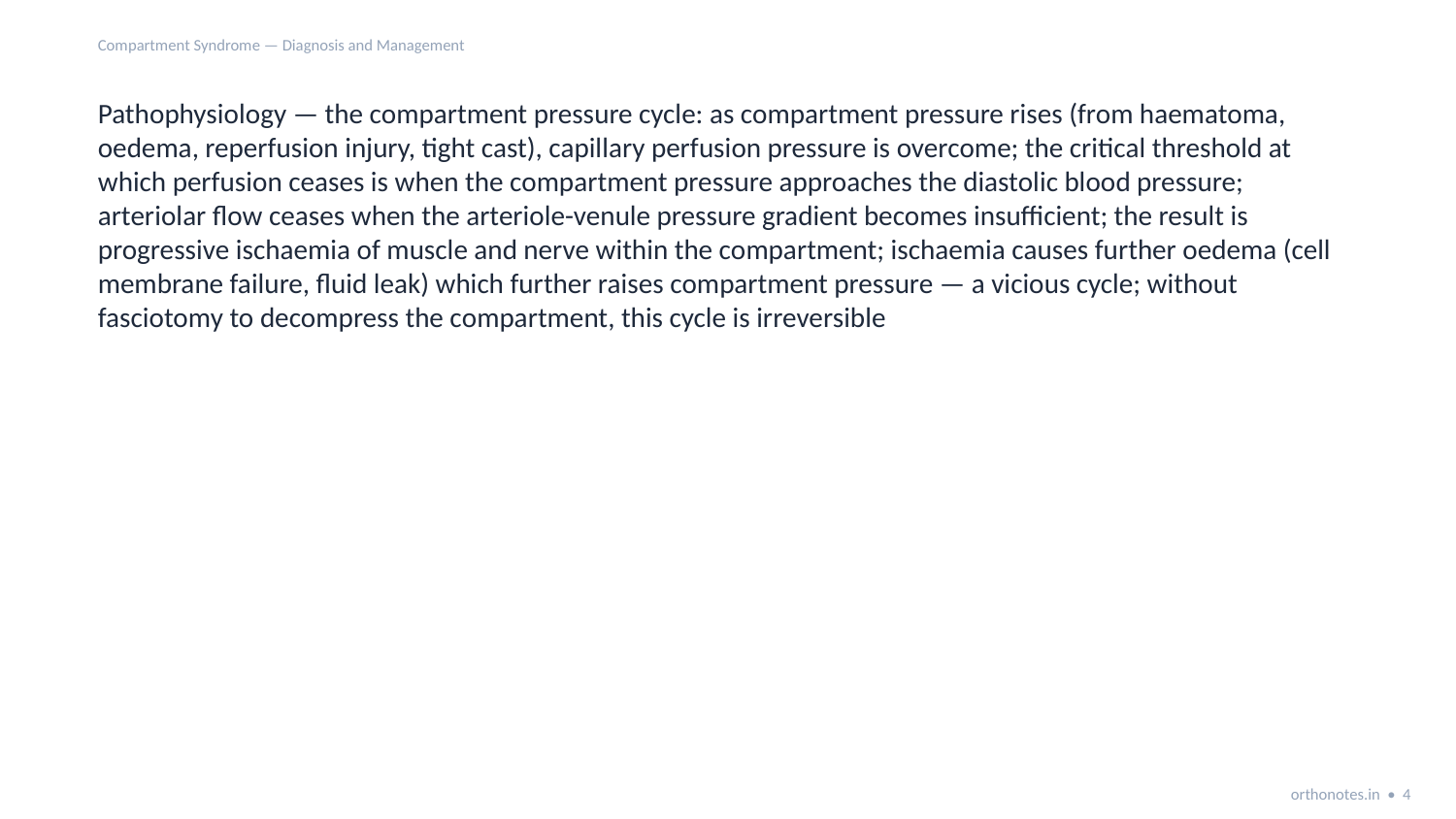

Compartment Syndrome — Diagnosis and Management
Pathophysiology — the compartment pressure cycle: as compartment pressure rises (from haematoma, oedema, reperfusion injury, tight cast), capillary perfusion pressure is overcome; the critical threshold at which perfusion ceases is when the compartment pressure approaches the diastolic blood pressure; arteriolar flow ceases when the arteriole-venule pressure gradient becomes insufficient; the result is progressive ischaemia of muscle and nerve within the compartment; ischaemia causes further oedema (cell membrane failure, fluid leak) which further raises compartment pressure — a vicious cycle; without fasciotomy to decompress the compartment, this cycle is irreversible
orthonotes.in  •  4